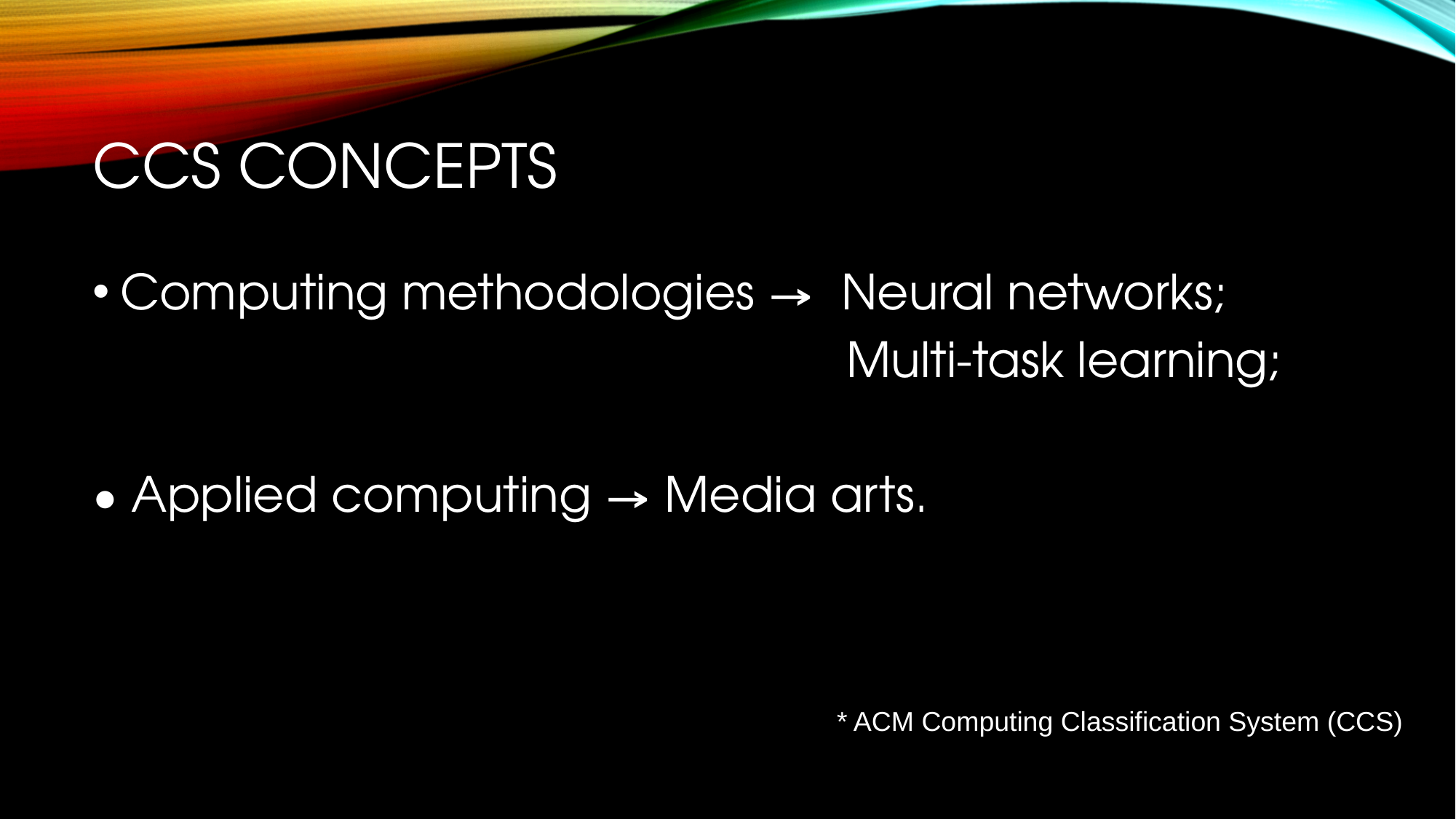

# CCS CONCEPTS
Computing methodologies →  Neural networks;
                                                        Multi-task learning;

• Applied computing → Media arts.
* ACM Computing Classification System (CCS)